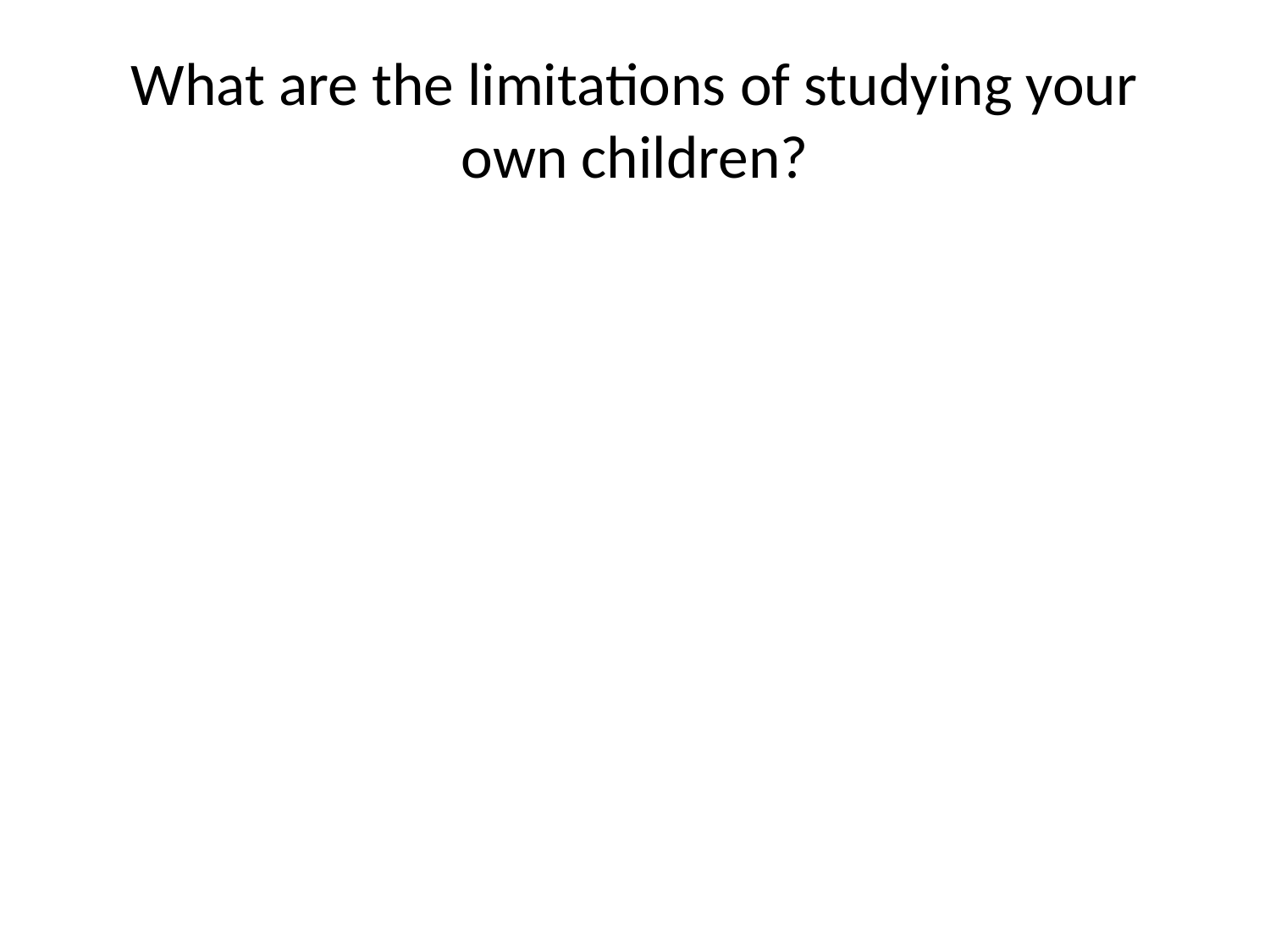

# What are the limitations of studying your own children?